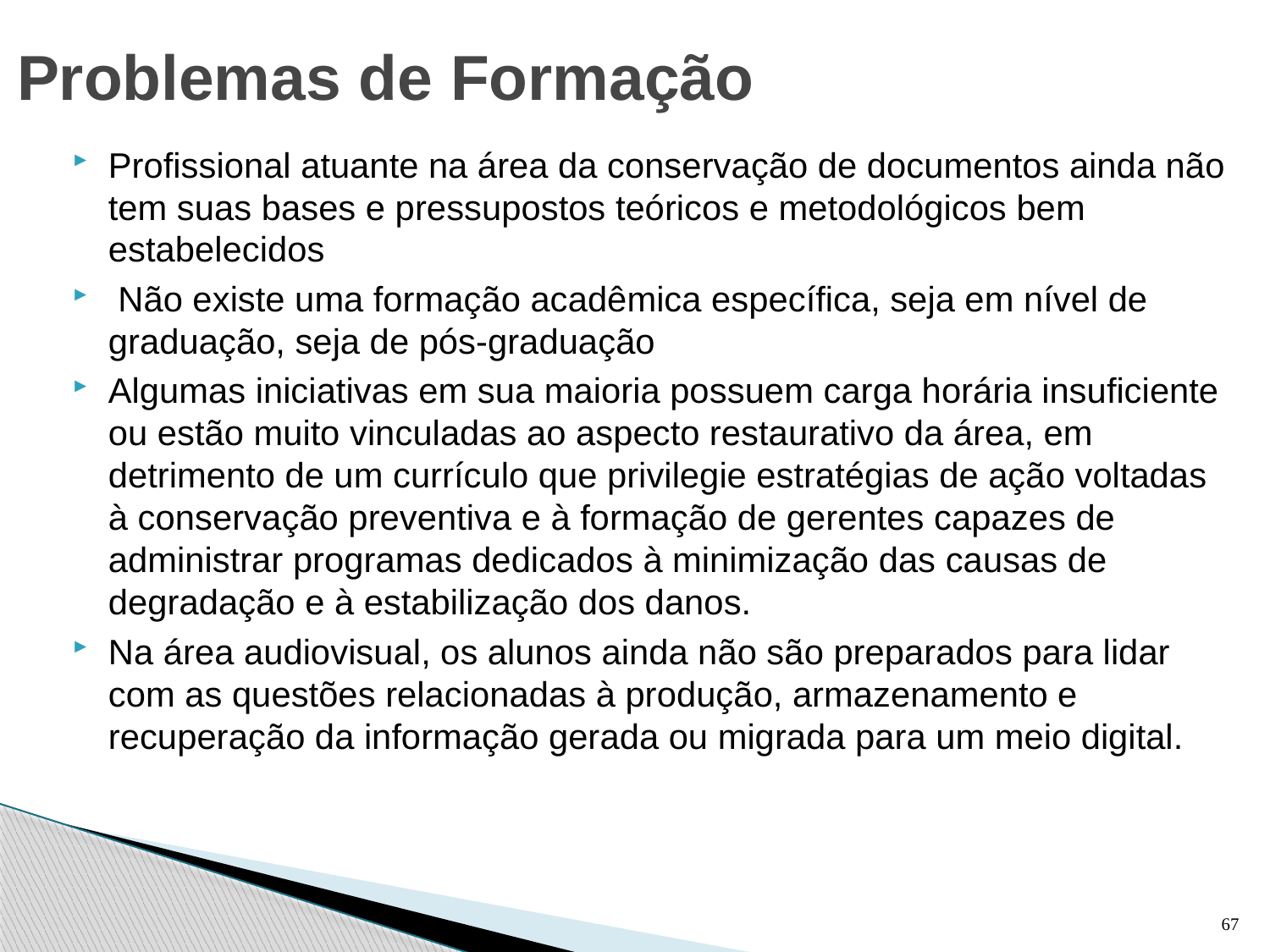

# Problemas de Formação
Profissional atuante na área da conservação de documentos ainda não tem suas bases e pressupostos teóricos e metodológicos bem estabelecidos
 Não existe uma formação acadêmica específica, seja em nível de graduação, seja de pós-graduação
Algumas iniciativas em sua maioria possuem carga horária insuficiente ou estão muito vinculadas ao aspecto restaurativo da área, em detrimento de um currículo que privilegie estratégias de ação voltadas à conservação preventiva e à formação de gerentes capazes de administrar programas dedicados à minimização das causas de degradação e à estabilização dos danos.
Na área audiovisual, os alunos ainda não são preparados para lidar com as questões relacionadas à produção, armazenamento e recuperação da informação gerada ou migrada para um meio digital.
67